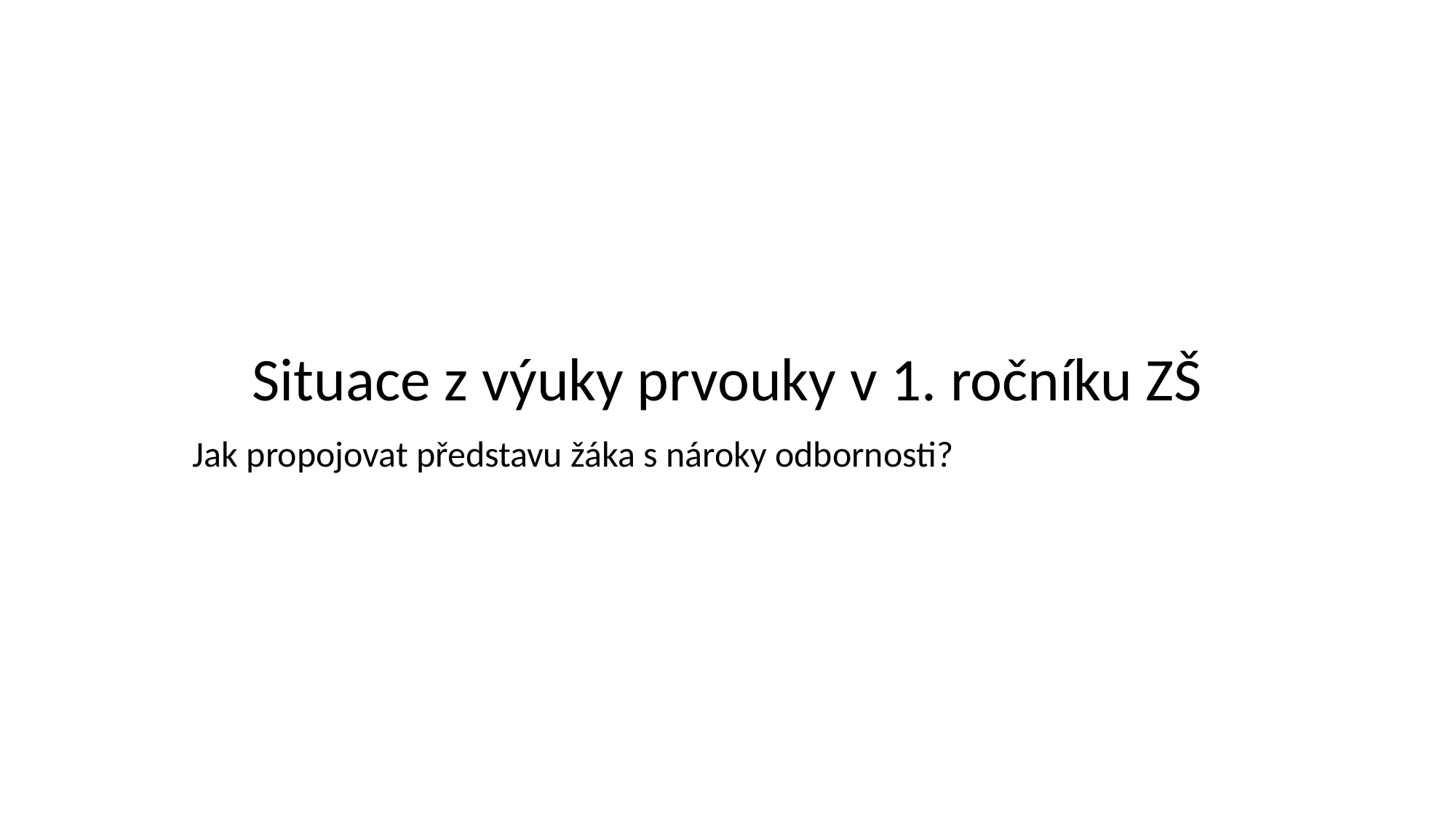

# Situace z výuky prvouky v 1. ročníku ZŠ
Jak propojovat představu žáka s nároky odbornosti?